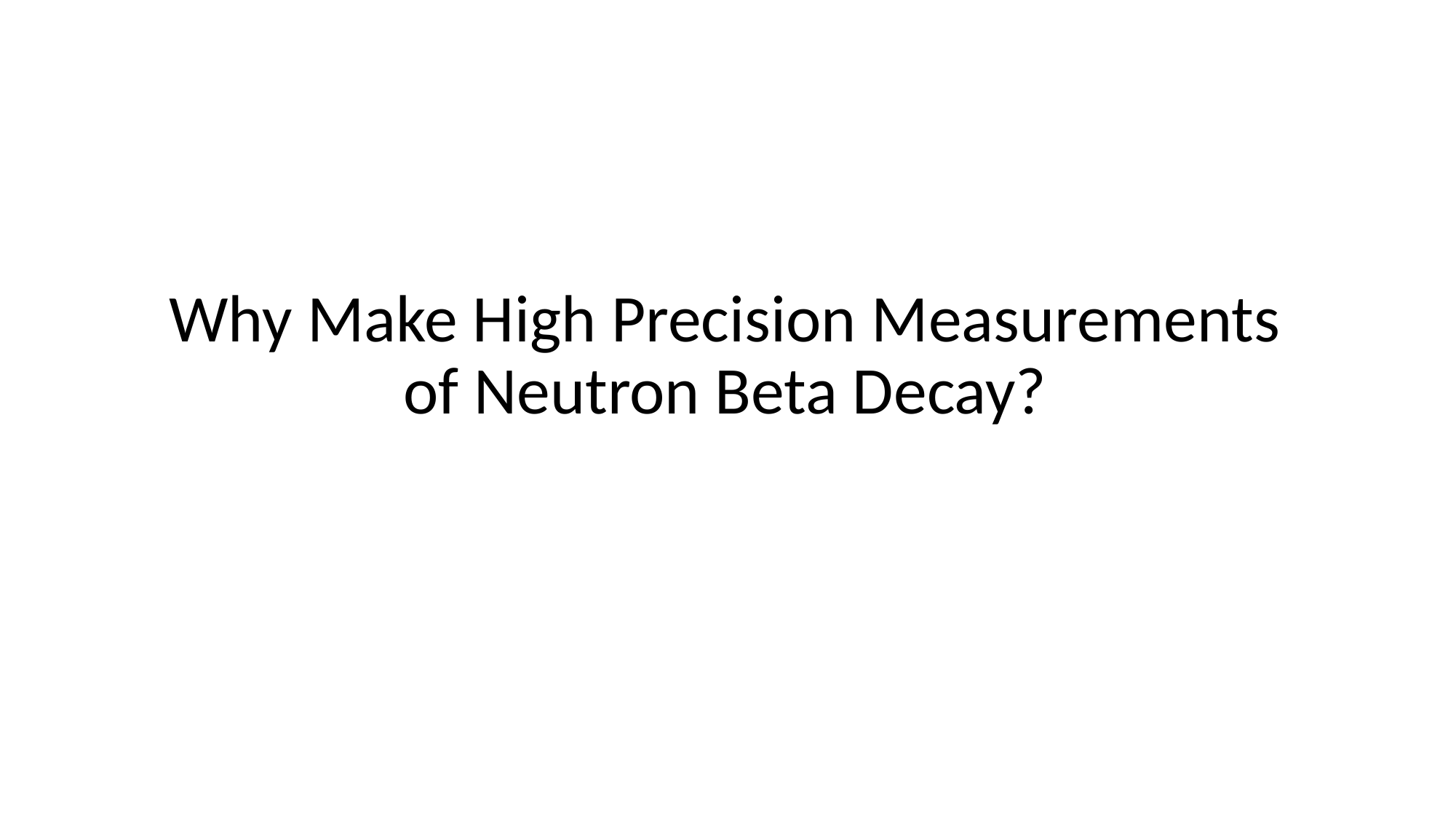

# Why Make High Precision Measurements of Neutron Beta Decay?